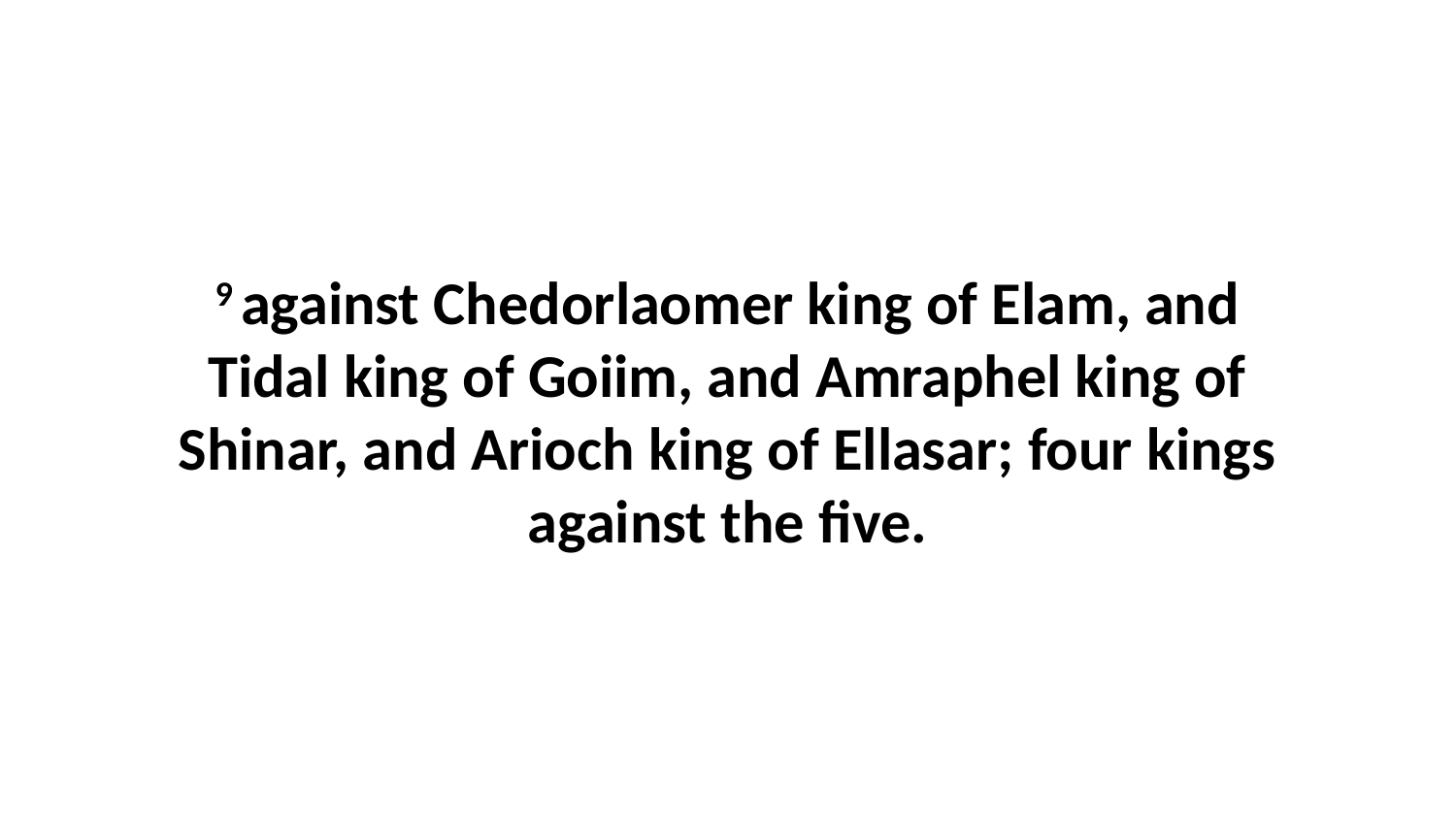

9 against Chedorlaomer king of Elam, and Tidal king of Goiim, and Amraphel king of Shinar, and Arioch king of Ellasar; four kings against the five.